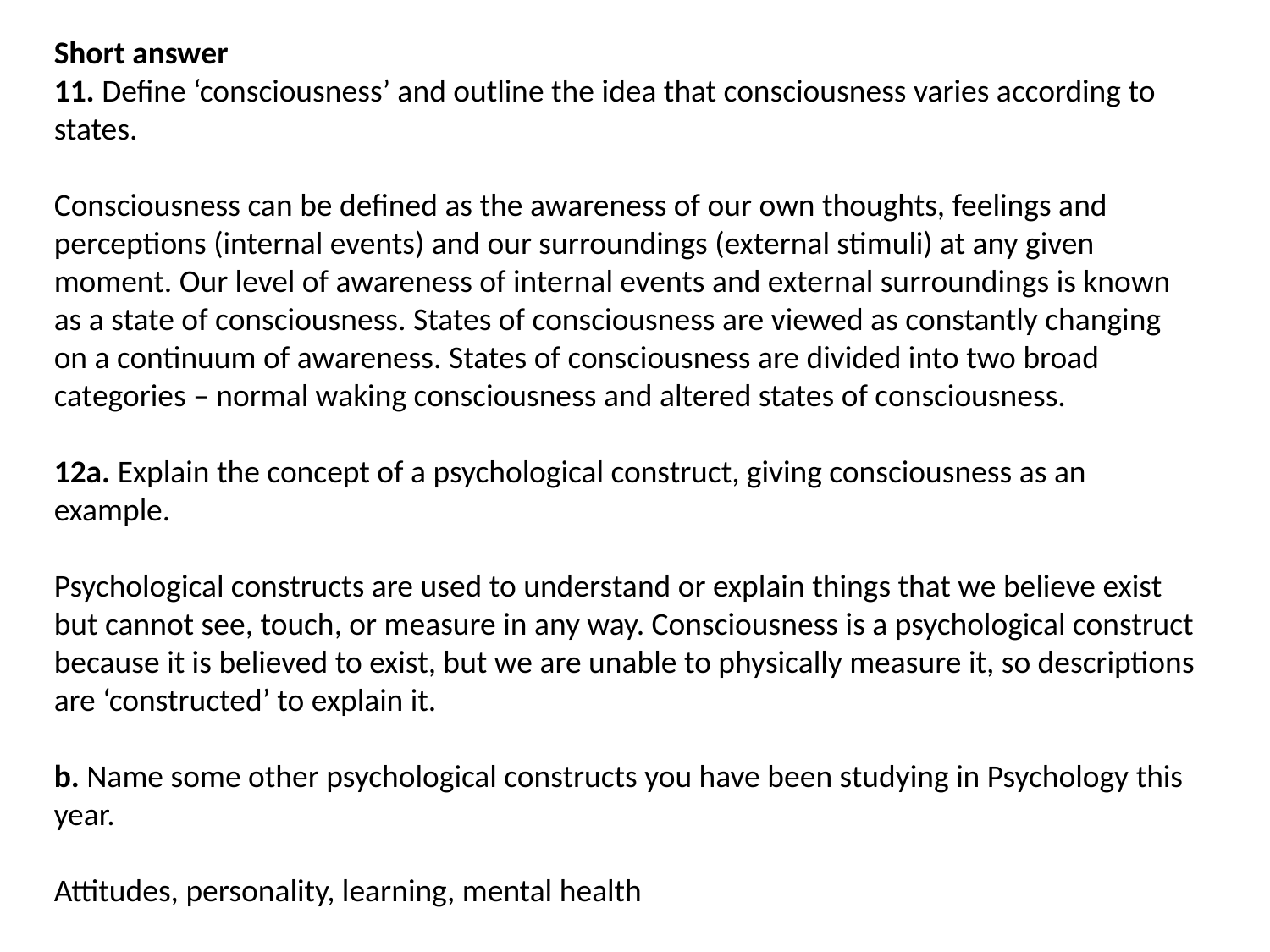

Short answer
11. Define ‘consciousness’ and outline the idea that consciousness varies according to states.

Consciousness can be defined as the awareness of our own thoughts, feelings and perceptions (internal events) and our surroundings (external stimuli) at any given moment. Our level of awareness of internal events and external surroundings is known as a state of consciousness. States of consciousness are viewed as constantly changing on a continuum of awareness. States of consciousness are divided into two broad categories – normal waking consciousness and altered states of consciousness.

12a. Explain the concept of a psychological construct, giving consciousness as an example.

Psychological constructs are used to understand or explain things that we believe exist but cannot see, touch, or measure in any way. Consciousness is a psychological construct because it is believed to exist, but we are unable to physically measure it, so descriptions are ‘constructed’ to explain it.

b. Name some other psychological constructs you have been studying in Psychology this year.

Attitudes, personality, learning, mental health